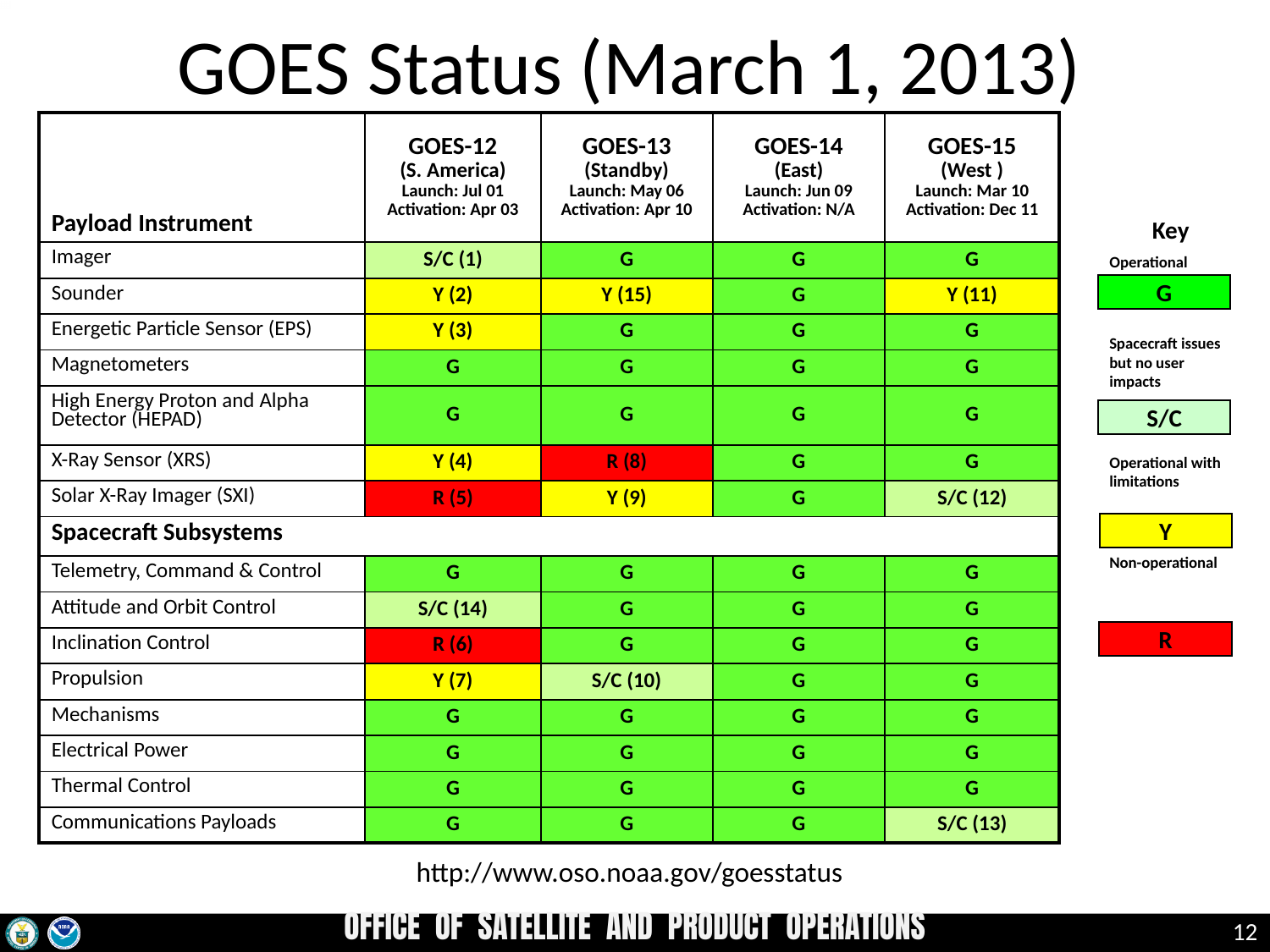

# GOES Status (March 1, 2013) http://www.oso.noaa.gov/goesstatus
| Payload Instrument | GOES-12 (S. America) Launch: Jul 01 Activation: Apr 03 | GOES-13 (Standby) Launch: May 06 Activation: Apr 10 | GOES-14 (East) Launch: Jun 09 Activation: N/A | GOES-15 (West ) Launch: Mar 10 Activation: Dec 11 |
| --- | --- | --- | --- | --- |
| Imager | S/C (1) | G | G | G |
| Sounder | Y (2) | Y (15) | G | Y (11) |
| Energetic Particle Sensor (EPS) | Y (3) | G | G | G |
| Magnetometers | G | G | G | G |
| High Energy Proton and Alpha Detector (HEPAD) | G | G | G | G |
| X-Ray Sensor (XRS) | Y (4) | R (8) | G | G |
| Solar X-Ray Imager (SXI) | R (5) | Y (9) | G | S/C (12) |
| Spacecraft Subsystems |  |  |  |  |
| Telemetry, Command & Control | G | G | G | G |
| Attitude and Orbit Control | S/C (14) | G | G | G |
| Inclination Control | R (6) | G | G | G |
| Propulsion | Y (7) | S/C (10) | G | G |
| Mechanisms | G | G | G | G |
| Electrical Power | G | G | G | G |
| Thermal Control | G | G | G | G |
| Communications Payloads | G | G | G | S/C (13) |
Key
Operational

Spacecraft issues but no user impacts

Operational with limitations

Non-operational

G
S/C
Y
R